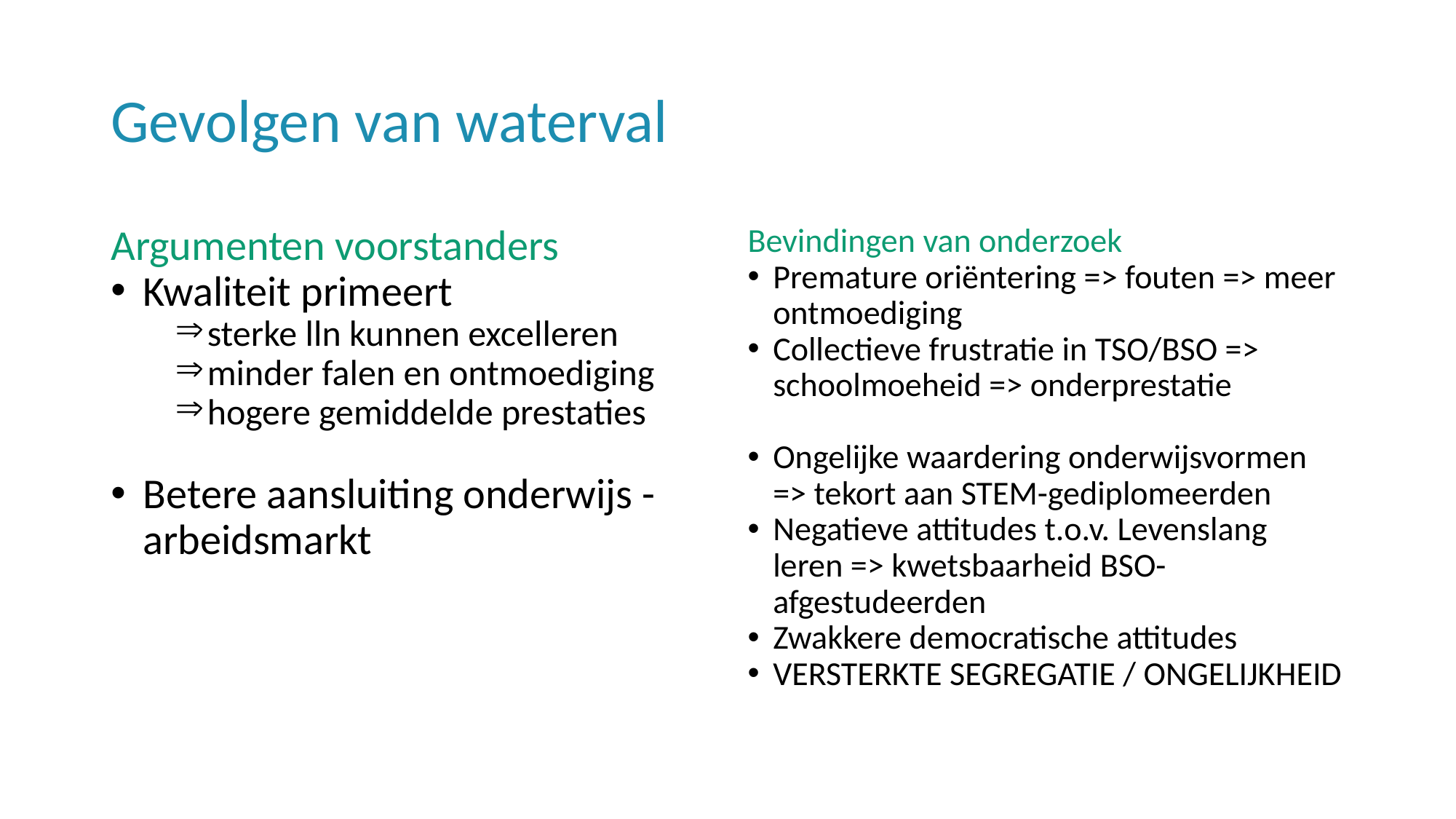

# Gevolgen van waterval
Argumenten voorstanders
Kwaliteit primeert
sterke lln kunnen excelleren
minder falen en ontmoediging
hogere gemiddelde prestaties
Betere aansluiting onderwijs - arbeidsmarkt
Bevindingen van onderzoek
Premature oriëntering => fouten => meer ontmoediging
Collectieve frustratie in TSO/BSO => schoolmoeheid => onderprestatie
Ongelijke waardering onderwijsvormen => tekort aan STEM-gediplomeerden
Negatieve attitudes t.o.v. Levenslang leren => kwetsbaarheid BSO-afgestudeerden
Zwakkere democratische attitudes
VERSTERKTE SEGREGATIE / ONGELIJKHEID